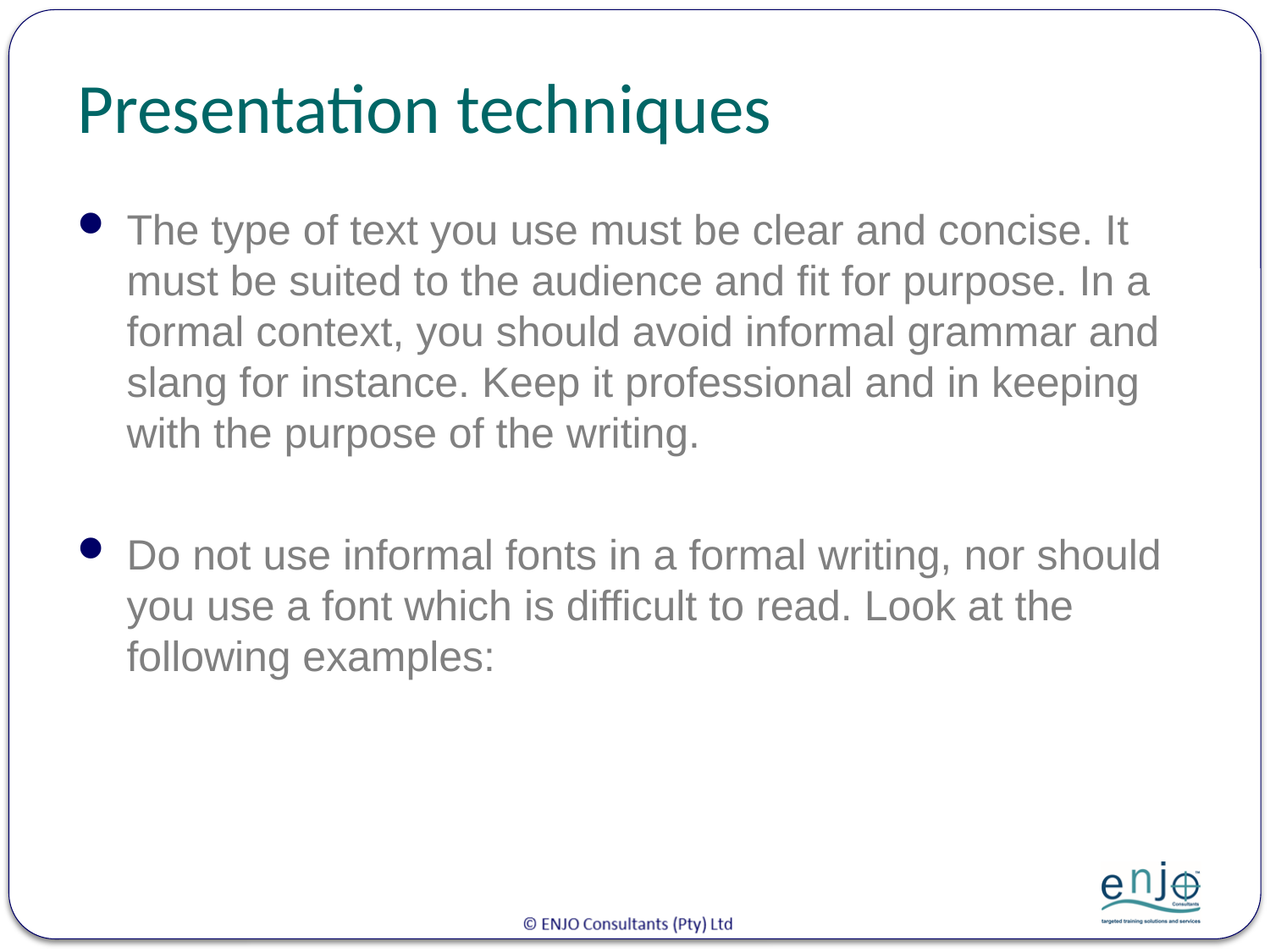

# Presentation techniques
The type of text you use must be clear and concise. It must be suited to the audience and fit for purpose. In a formal context, you should avoid informal grammar and slang for instance. Keep it professional and in keeping with the purpose of the writing.

Do not use informal fonts in a formal writing, nor should you use a font which is difficult to read. Look at the following examples: